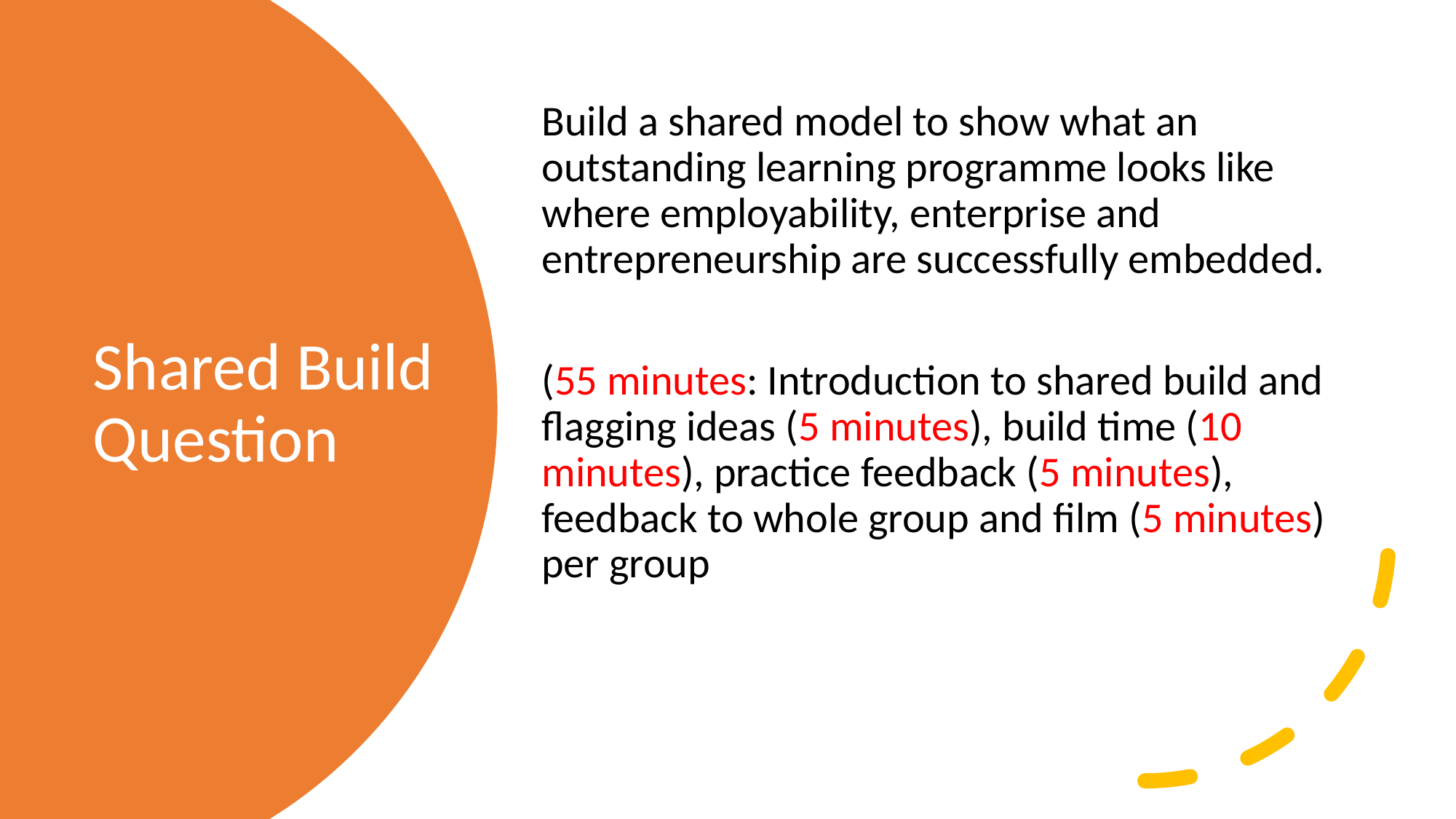

Build a shared model to show what an outstanding learning programme looks like where employability, enterprise and entrepreneurship are successfully embedded.

(55 minutes: Introduction to shared build and flagging ideas (5 minutes), build time (10 minutes), practice feedback (5 minutes), feedback to whole group and film (5 minutes) per group

# Shared Build Question